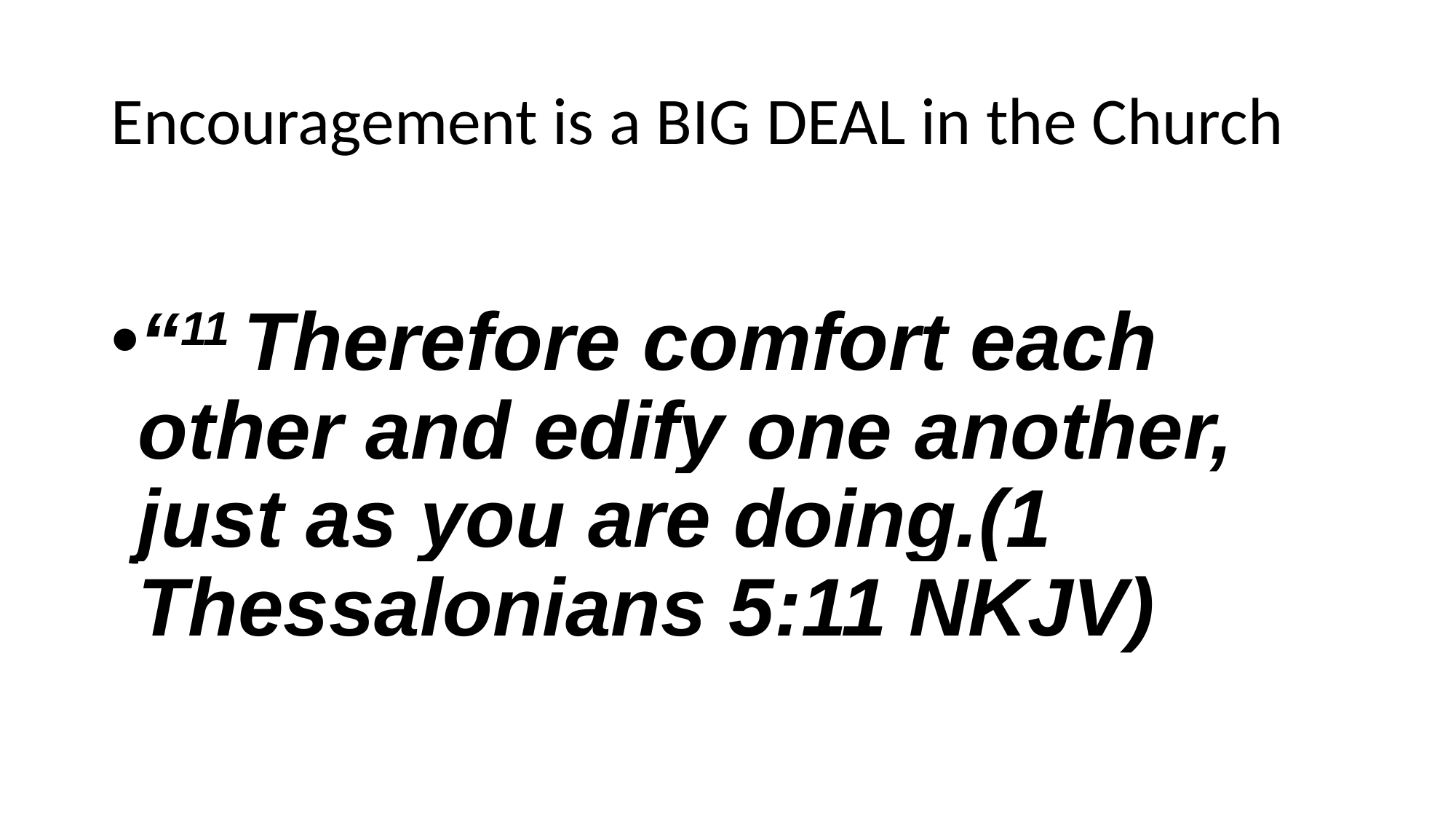

# Encouragement is a BIG DEAL in the Church

“11 Therefore comfort each other and edify one another, just as you are doing.(1 Thessalonians 5:11 NKJV)